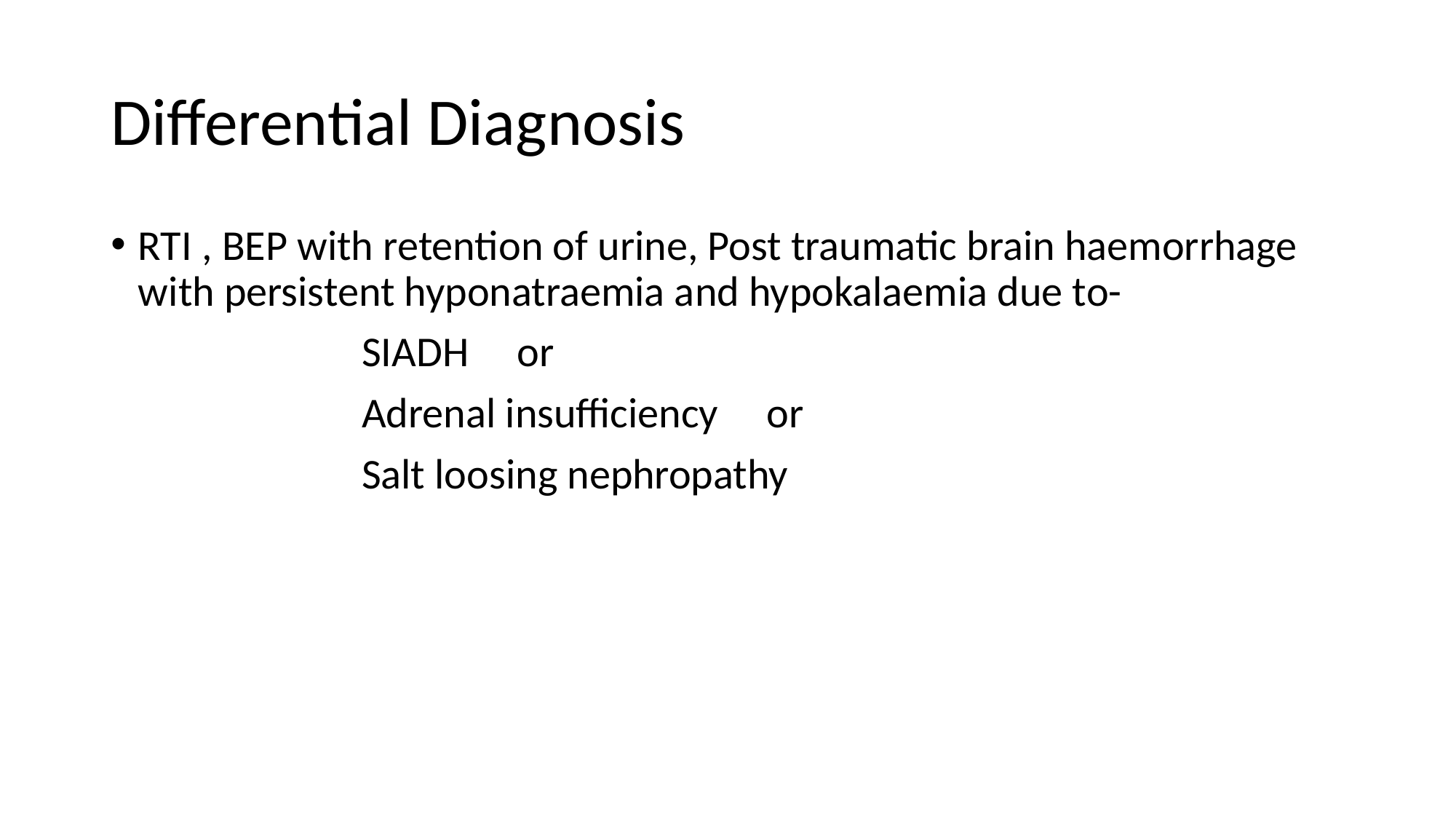

# Differential Diagnosis
RTI , BEP with retention of urine, Post traumatic brain haemorrhage with persistent hyponatraemia and hypokalaemia due to-
                          SIADH     or
                          Adrenal insufficiency     or
                          Salt loosing nephropathy